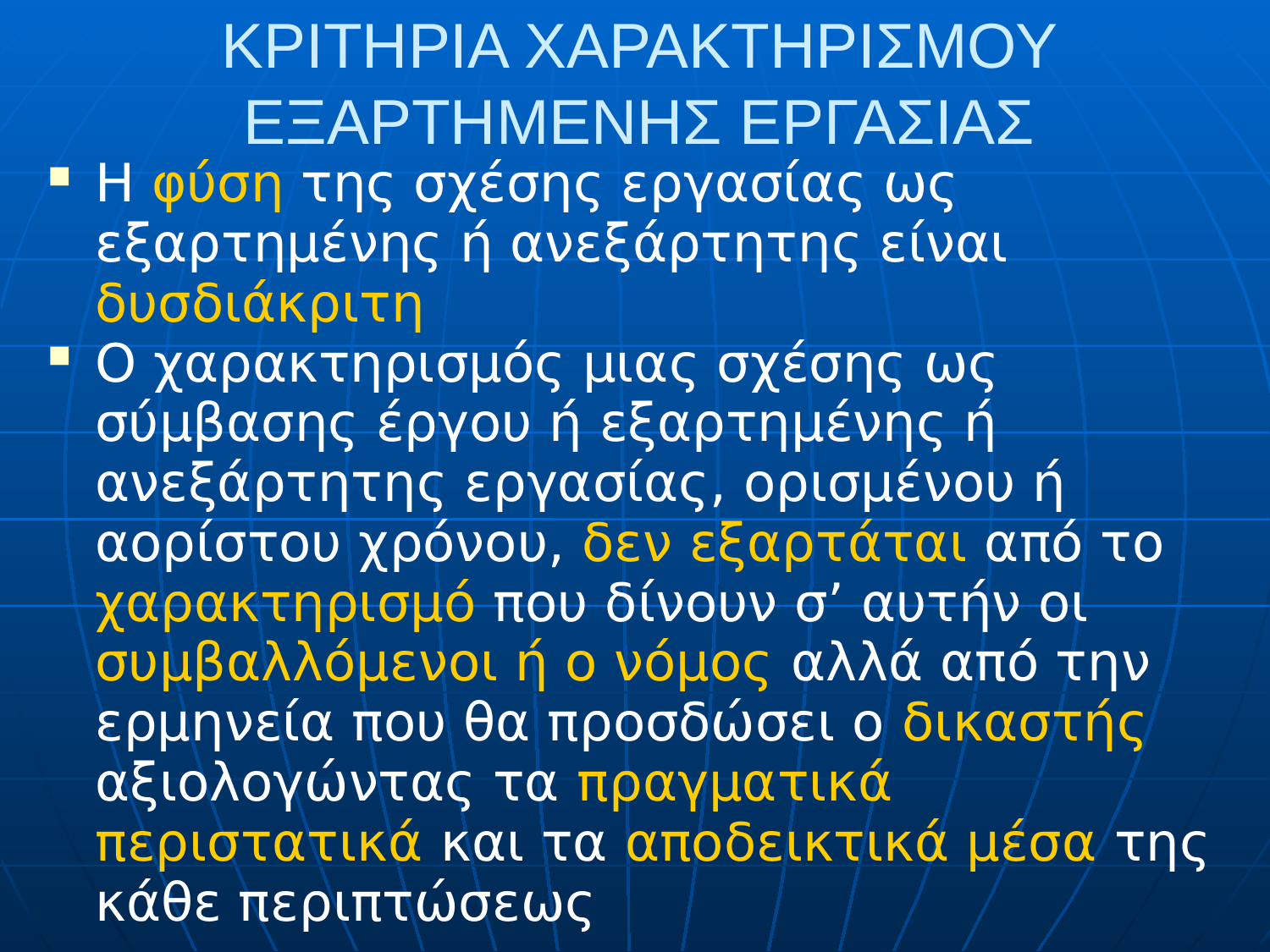

# ΚΡΙΤΗΡΙΑ ΧΑΡΑΚΤΗΡΙΣΜΟΥ ΕΞΑΡΤΗΜΕΝΗΣ ΕΡΓΑΣΙΑΣ
Η φύση της σχέσης εργασίας ως εξαρτημένης ή ανεξάρτητης είναι δυσδιάκριτη
Ο χαρακτηρισμός μιας σχέσης ως σύμβασης έργου ή εξαρτημένης ή ανεξάρτητης εργασίας, ορισμένου ή αορίστου χρόνου, δεν εξαρτάται από το χαρακτηρισμό που δίνουν σ’ αυτήν οι συμβαλλόμενοι ή ο νόμος αλλά από την ερμηνεία που θα προσδώσει ο δικαστής αξιολογώντας τα πραγματικά περιστατικά και τα αποδεικτικά μέσα της κάθε περιπτώσεως